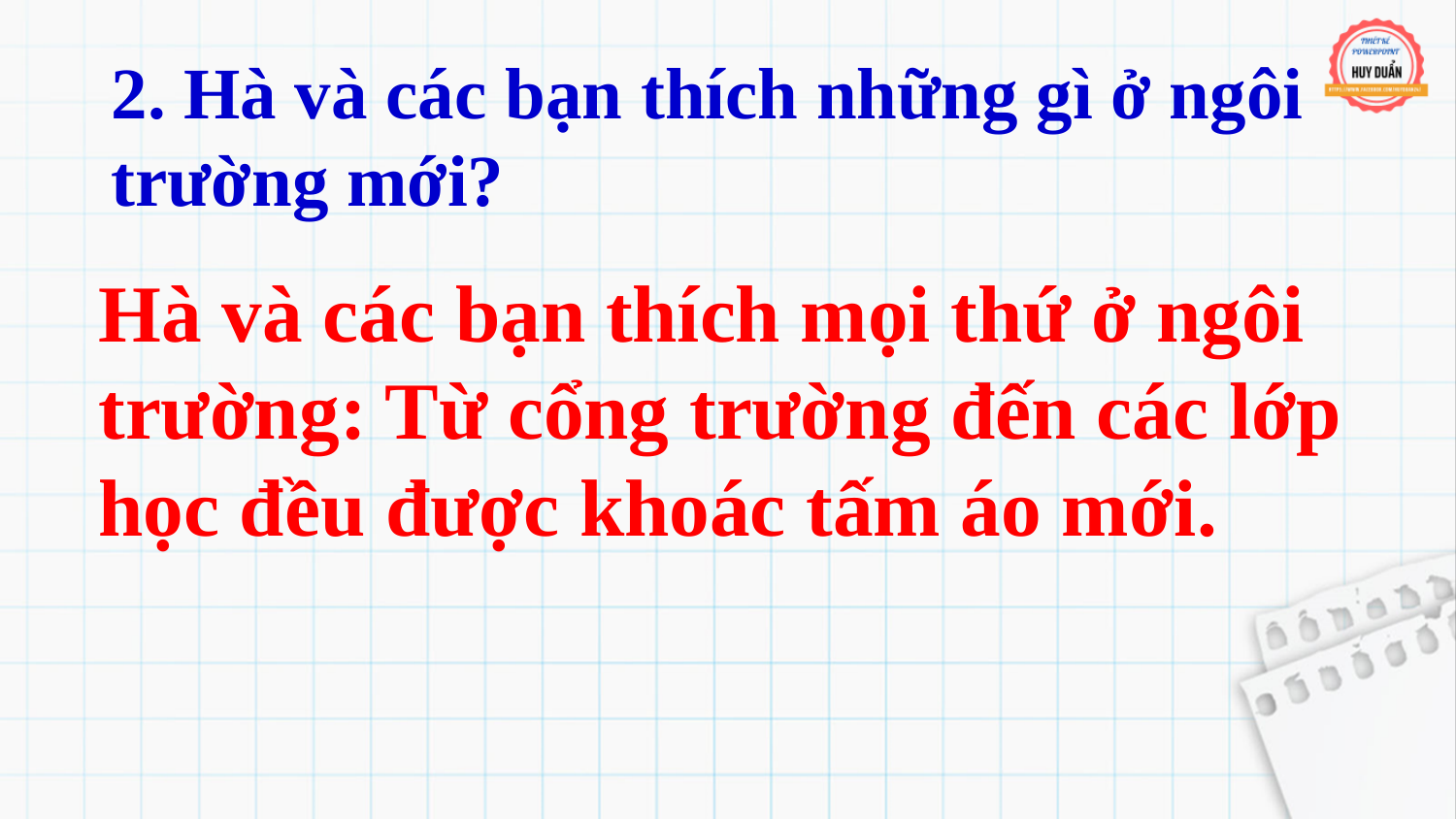

2. Hà và các bạn thích những gì ở ngôi trường mới?
Hà và các bạn thích mọi thứ ở ngôi trường: Từ cổng trường đến các lớp học đều được khoác tấm áo mới.